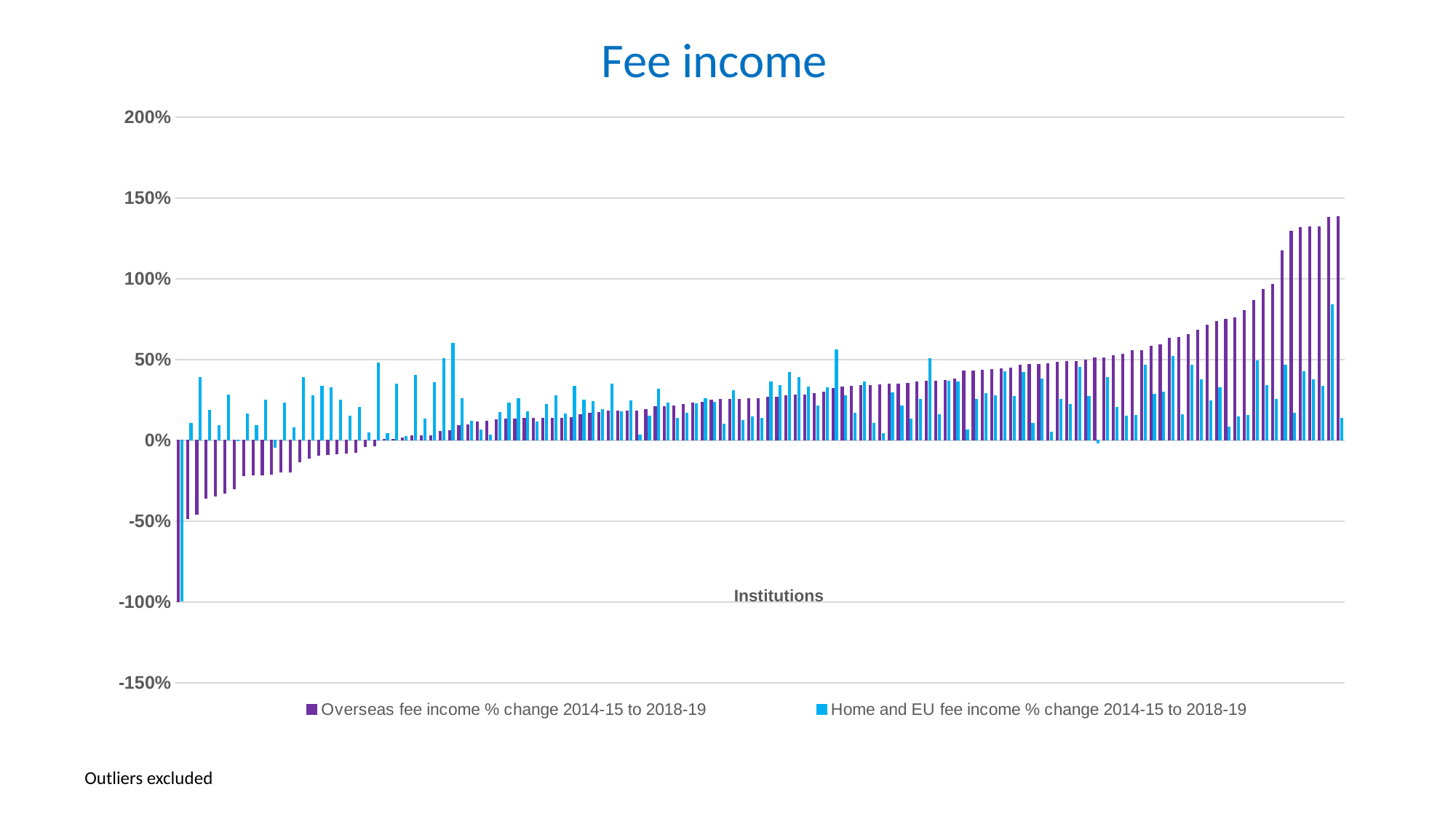

# Fee income

### Chart

| Category | Overseas fee income % change 2014-15 to 2018-19 | Home and EU fee income % change 2014-15 to 2018-19 |
|---|---|---|
|  | -0.997679814385151 | -0.993630573248408 |
|  | -0.485243651338367 | 0.106389510152173 |
|  | -0.456269968051118 | 0.387372306635763 |
|  | -0.357051007286755 | 0.187165234967155 |
|  | -0.344560764679108 | 0.0921409898589344 |
|  | -0.325156445556946 | 0.281363188776608 |
|  | -0.301318267419962 | -0.000596141339692174 |
|  | -0.21953781512605 | 0.163871726978523 |
|  | -0.21521472392638 | 0.0920453218082 |
|  | -0.215189873417722 | 0.251433251433251 |
|  | -0.211344577405069 | -0.0425518375139206 |
|  | -0.195306276240715 | 0.229845771905661 |
|  | -0.194087009803922 | 0.0786499577150765 |
|  | -0.135408356527468 | 0.39065758839376 |
|  | -0.112376541751335 | 0.277094935518429 |
|  | -0.0908455136722848 | 0.333316857375874 |
|  | -0.08621029788913 | 0.327109479103574 |
|  | -0.0857590685176892 | 0.248418907172616 |
|  | -0.078691559944453 | 0.150494230530626 |
|  | -0.0748028421956742 | 0.206254566710507 |
|  | -0.0373991782072744 | 0.0469968559879139 |
|  | -0.0333720255368543 | 0.480309280257487 |
|  | 0.0041694404540836 | 0.0428963813667115 |
|  | 0.00698215671062839 | 0.349661353218855 |
|  | 0.0160962650414127 | 0.0227987613079418 |
|  | 0.0287430564526547 | 0.401435434617704 |
|  | 0.0289845937487557 | 0.131045301972526 |
|  | 0.0300092336103416 | 0.359453513951604 |
|  | 0.0574018126888218 | 0.505435109002462 |
|  | 0.0626397952640956 | 0.603526185232993 |
|  | 0.0920270331291299 | 0.261094709191445 |
|  | 0.0964747525825327 | 0.121175938893136 |
|  | 0.115509657678332 | 0.0634956502090159 |
|  | 0.120373514431239 | 0.0315234284175875 |
|  | 0.126550630630631 | 0.172849620737904 |
|  | 0.131008482563619 | 0.230727616986746 |
|  | 0.131455177140696 | 0.258526547594336 |
|  | 0.134863054118791 | 0.177277801301051 |
|  | 0.135327394058467 | 0.113021875201652 |
|  | 0.136737554079581 | 0.224692884319035 |
|  | 0.137733069911297 | 0.276877515567827 |
|  | 0.139258830341633 | 0.162829250322343 |
|  | 0.142389292325217 | 0.334132294401626 |
|  | 0.160046896179304 | 0.249797649505236 |
|  | 0.169354838709677 | 0.240300303742335 |
|  | 0.171463563992652 | 0.1894116546628 |
|  | 0.182076369475831 | 0.348789355385422 |
|  | 0.183481933364618 | 0.177911866886085 |
|  | 0.183633172444054 | 0.24713776081636 |
|  | 0.184083651618559 | 0.0312009693505041 |
|  | 0.189422438592609 | 0.148997569866343 |
|  | 0.207327177319612 | 0.319480180025648 |
|  | 0.211418319290039 | 0.230520443771727 |
|  | 0.215478841870824 | 0.135952181827126 |
|  | 0.224017743979721 | 0.166919398110346 |
|  | 0.233574708583539 | 0.227946770156889 |
|  | 0.234063142615217 | 0.257501716942258 |
|  | 0.248573105030138 | 0.234299187435453 |
|  | 0.253269421143125 | 0.0992259088954315 |
|  | 0.253749859551967 | 0.309253040463031 |
|  | 0.254288140390603 | 0.121734696937888 |
|  | 0.258799614849684 | 0.146082317073171 |
|  | 0.259611050830482 | 0.13561418383123 |
|  | 0.26672188858977 | 0.36223410871999 |
|  | 0.269507926703727 | 0.340845070422535 |
|  | 0.277022653721683 | 0.423169750603379 |
|  | 0.280941401661809 | 0.390830202654281 |
|  | 0.28122866894198 | 0.330943439171503 |
|  | 0.29252218407928 | 0.214411579297439 |
|  | 0.2982260690719 | 0.328497034572544 |
|  | 0.321300864881836 | 0.561354286351342 |
|  | 0.330351119534839 | 0.278888394594895 |
|  | 0.337016574585635 | 0.17069799585349 |
|  | 0.339823390453335 | 0.362986175667976 |
|  | 0.340068787618229 | 0.106791149763397 |
|  | 0.343033016228316 | 0.0408697526871785 |
|  | 0.347776769509982 | 0.296581675539367 |
|  | 0.35000454118858 | 0.213690834220145 |
|  | 0.354160468114648 | 0.130707414422223 |
|  | 0.363954731448372 | 0.252770537606181 |
|  | 0.368092354277063 | 0.508220929207441 |
|  | 0.368383650583742 | 0.161050845736781 |
|  | 0.373288271373138 | 0.368593183740987 |
|  | 0.37887255142247 | 0.362021792849873 |
|  | 0.428571428571429 | 0.0660936899335493 |
|  | 0.428958425475453 | 0.25328664628218 |
|  | 0.436736605226531 | 0.292369757810511 |
|  | 0.439737967023816 | 0.275781928149413 |
|  | 0.444721529509559 | 0.424653382832033 |
|  | 0.450022273241271 | 0.274649157617519 |
|  | 0.464387464387464 | 0.421138211382114 |
|  | 0.472129802652568 | 0.107543312891659 |
|  | 0.472670139512774 | 0.379043648091171 |
|  | 0.476000590754689 | 0.0496661046426722 |
|  | 0.48359415905521 | 0.252848430281788 |
|  | 0.487683574627643 | 0.223260806954154 |
|  | 0.489049223130092 | 0.453270834197536 |
|  | 0.498327759197324 | 0.27330441223151 |
|  | 0.511819871954279 | -0.0176421281137983 |
|  | 0.513075667714843 | 0.390535383516704 |
|  | 0.52376205356287 | 0.206124388604279 |
|  | 0.531533575317604 | 0.149695111408251 |
|  | 0.55559830704117 | 0.152905198776758 |
|  | 0.557823129251701 | 0.465493525589337 |
|  | 0.583353951209857 | 0.284996938150643 |
|  | 0.59185647425897 | 0.29723089407071 |
|  | 0.632700312503954 | 0.519334702589505 |
|  | 0.637774611981705 | 0.16056621619443 |
|  | 0.656141456879777 | 0.46727954275162 |
|  | 0.680783635839816 | 0.374212704696779 |
|  | 0.714521122540697 | 0.245572833538541 |
|  | 0.736938636482733 | 0.328668162265627 |
|  | 0.75 | 0.0836811066047532 |
|  | 0.760768033212247 | 0.145274635237765 |
|  | 0.803988120492151 | 0.157313602731929 |
|  | 0.866069097554608 | 0.494544705963082 |
|  | 0.935833333333333 | 0.341122650840752 |
|  | 0.966098823984901 | 0.255349082595697 |
|  | 1.17311459353575 | 0.466392961876833 |
|  | 1.29684210526316 | 0.168001058691193 |
|  | 1.31625460715101 | 0.426655627050224 |
|  | 1.32185145317546 | 0.374068545244849 |
|  | 1.32391955498502 | 0.335175367047308 |
|  | 1.3786078098472 | 0.841946207313388 |
|  | 1.38518160975021 | 0.13701947745418 |
Outliers excluded